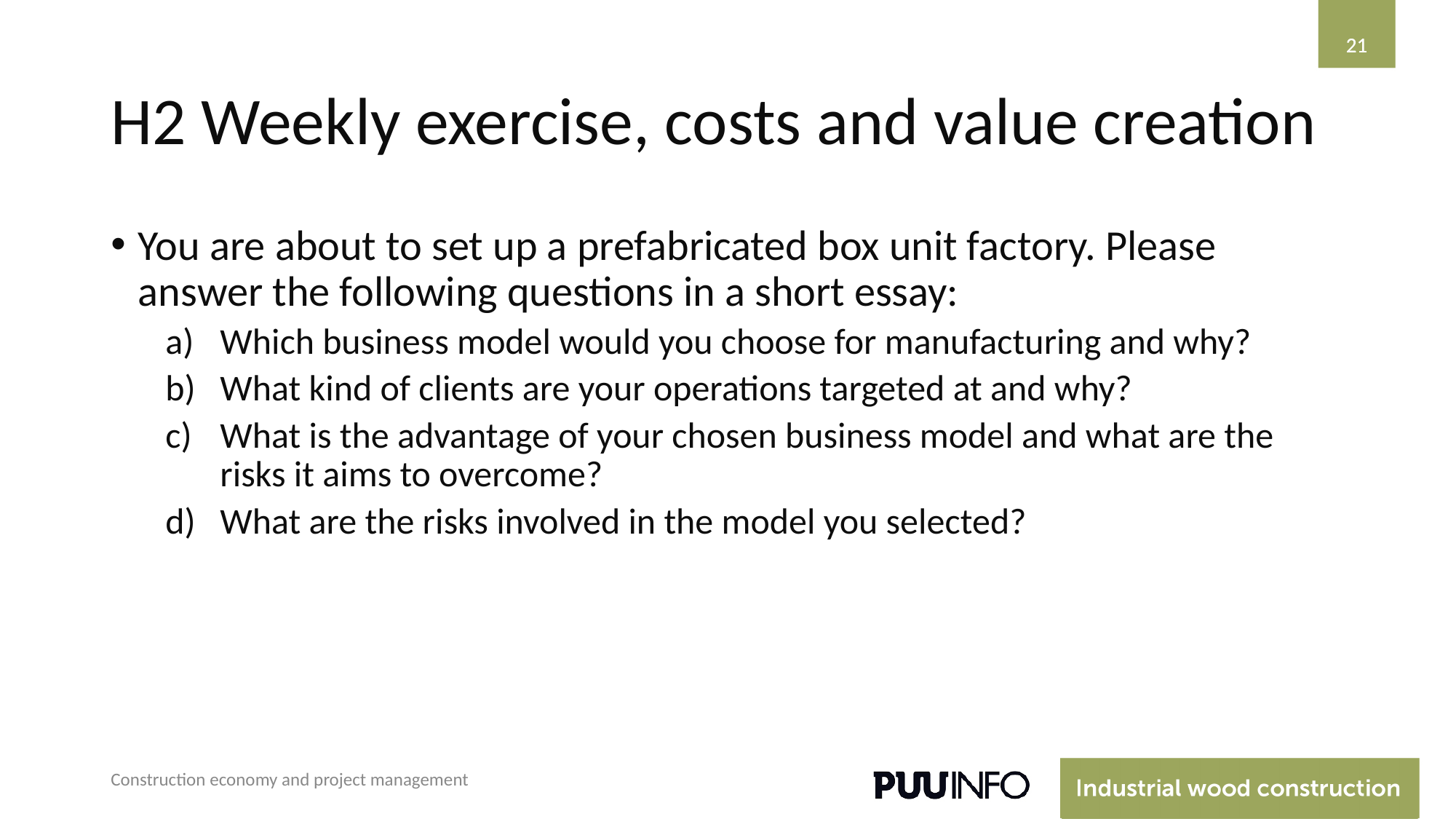

21
21
# H2 Weekly exercise, costs and value creation
You are about to set up a prefabricated box unit factory. Please answer the following questions in a short essay:
Which business model would you choose for manufacturing and why?
What kind of clients are your operations targeted at and why?
What is the advantage of your chosen business model and what are the risks it aims to overcome?
What are the risks involved in the model you selected?
Construction economy and project management